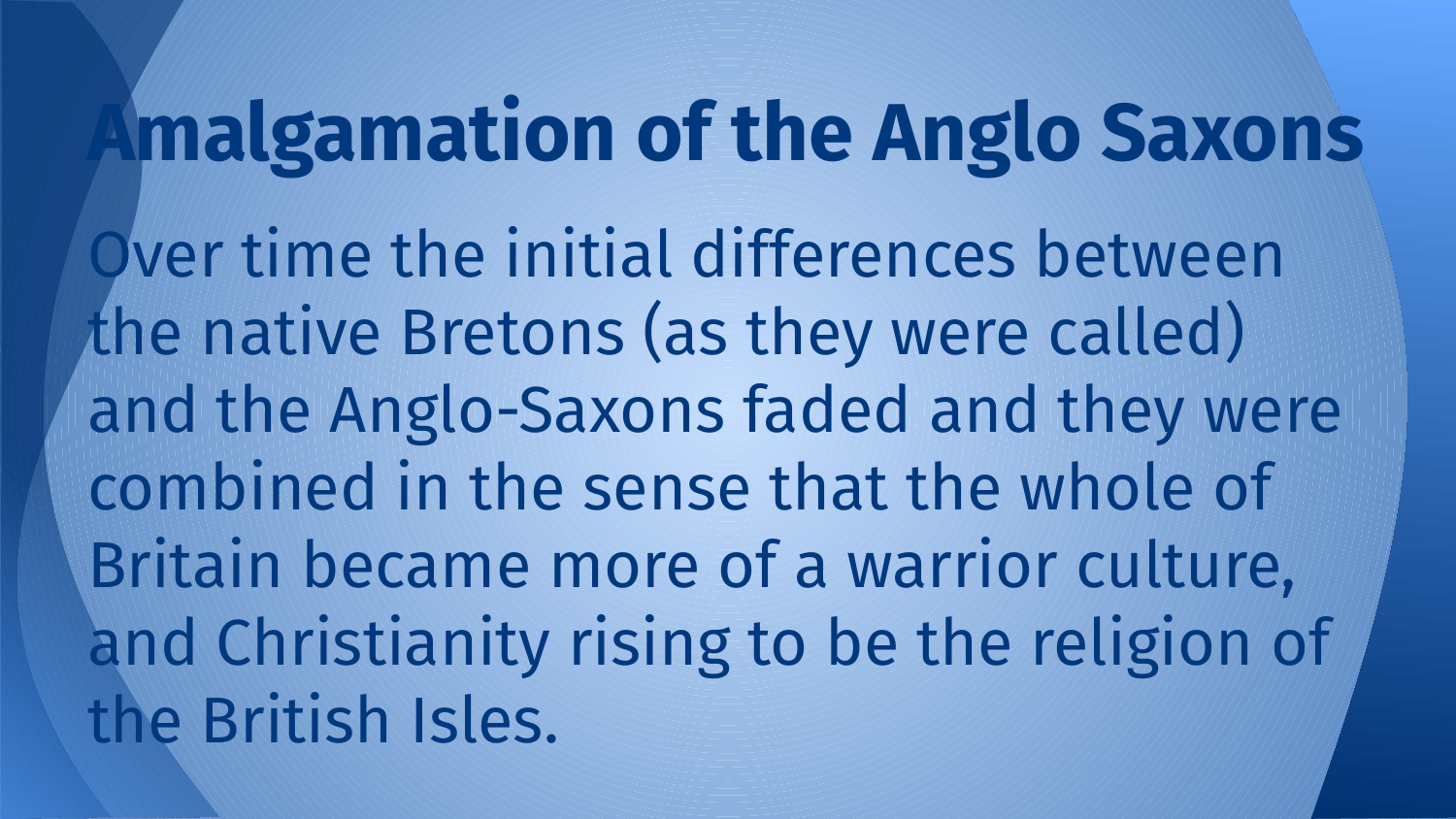

# Amalgamation of the Anglo Saxons
Over time the initial differences between the native Bretons (as they were called) and the Anglo-Saxons faded and they were combined in the sense that the whole of Britain became more of a warrior culture, and Christianity rising to be the religion of the British Isles.